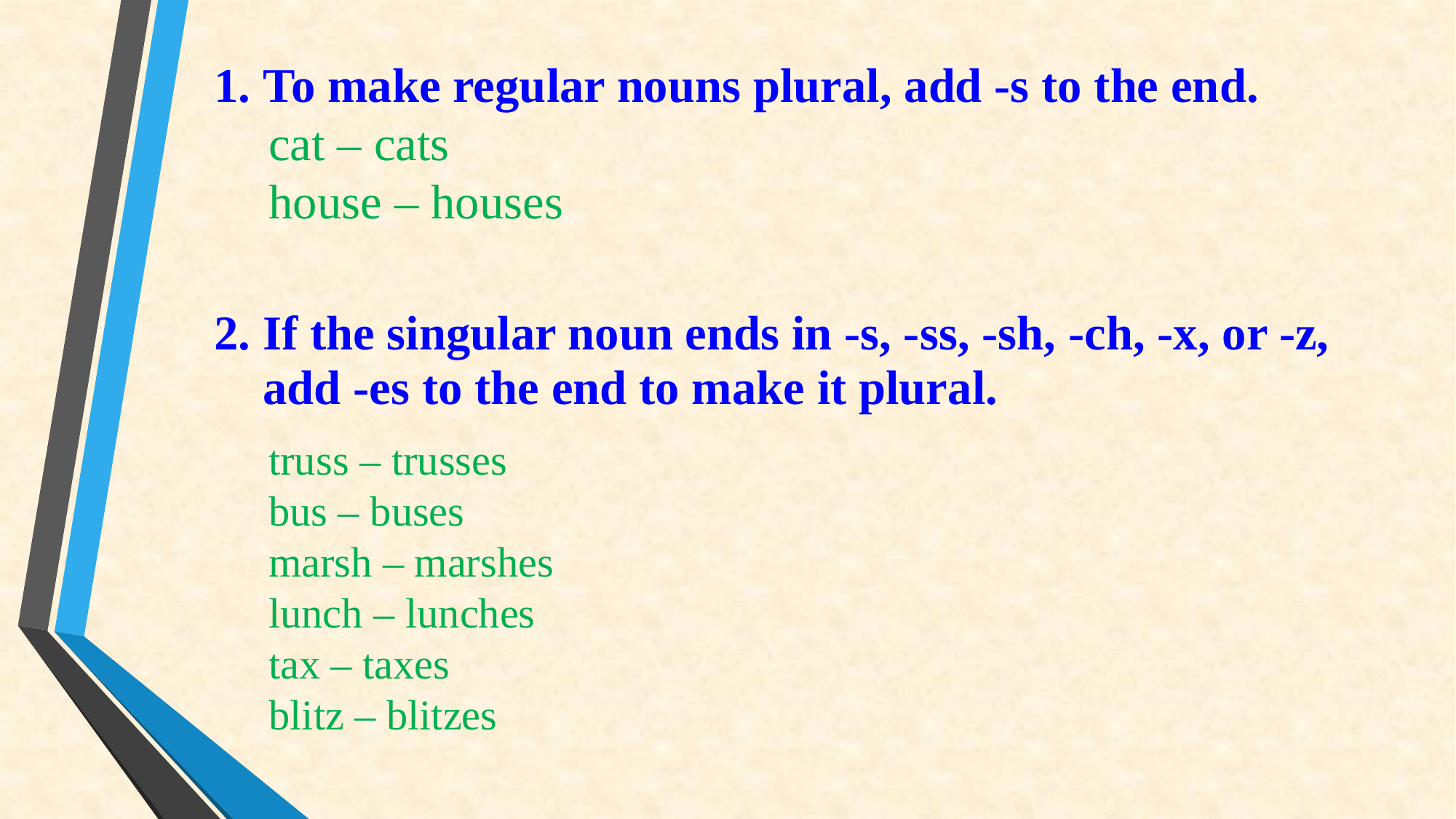

1. To make regular nouns plural, add ‑s to the end.
cat – cats
house – houses

2. If the singular noun ends in ‑s, -ss, -sh, -ch, -x, or -z,
    add ‑es to the end to make it plural.
truss – trusses
bus – buses
marsh – marshes
lunch – lunches
tax – taxes
blitz – blitzes